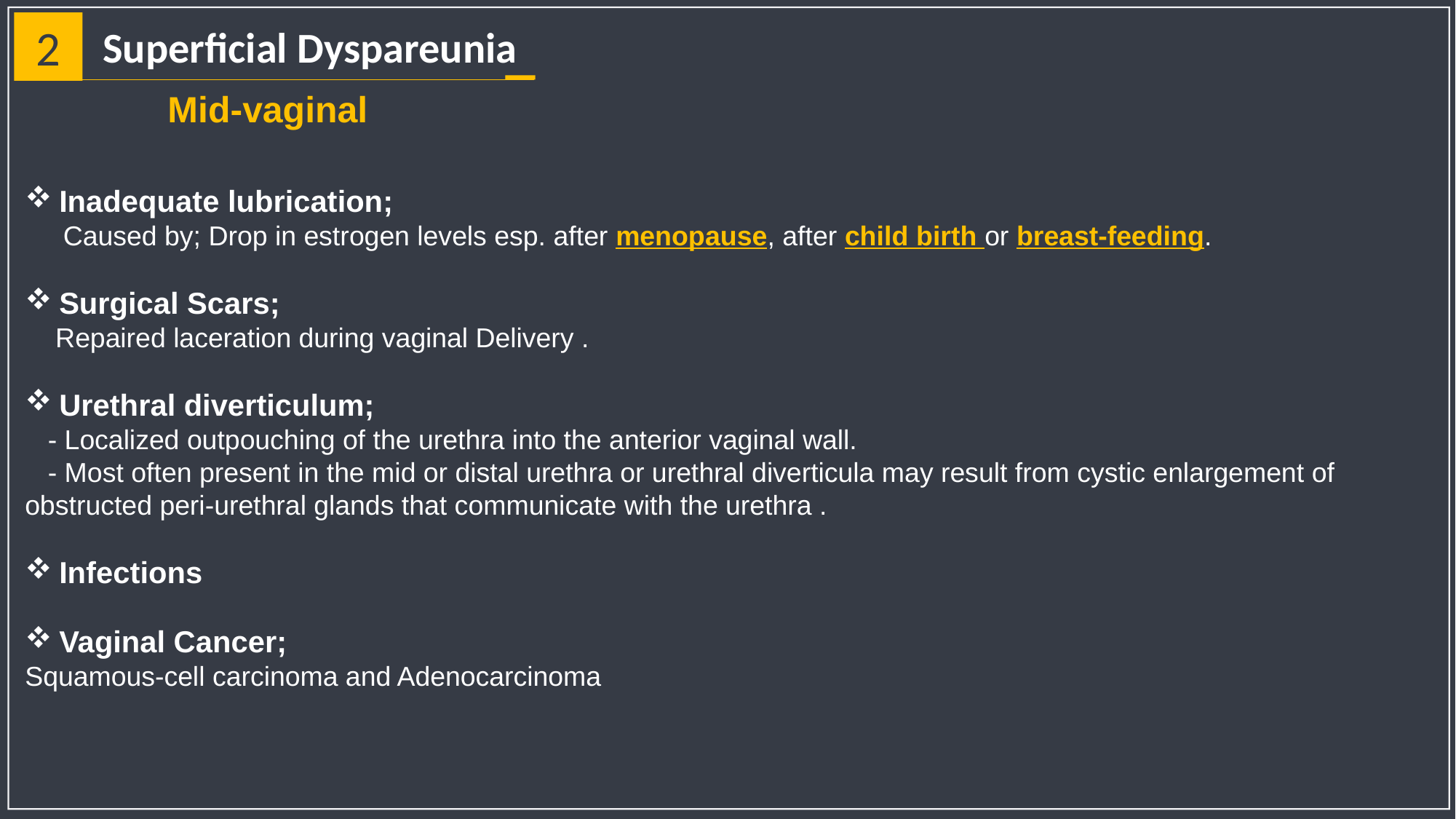

2
Superficial Dyspareunia

Mid-vaginal
Inadequate lubrication;
     Caused by; Drop in estrogen levels esp. after menopause, after child birth or breast-feeding.

Surgical Scars;
    Repaired laceration during vaginal Delivery .

Urethral diverticulum;
   - Localized outpouching of the urethra into the anterior vaginal wall.
   - Most often present in the mid or distal urethra or urethral diverticula may result from cystic enlargement of                 obstructed peri-urethral glands that communicate with the urethra .

Infections

Vaginal Cancer;
Squamous-cell carcinoma and Adenocarcinoma